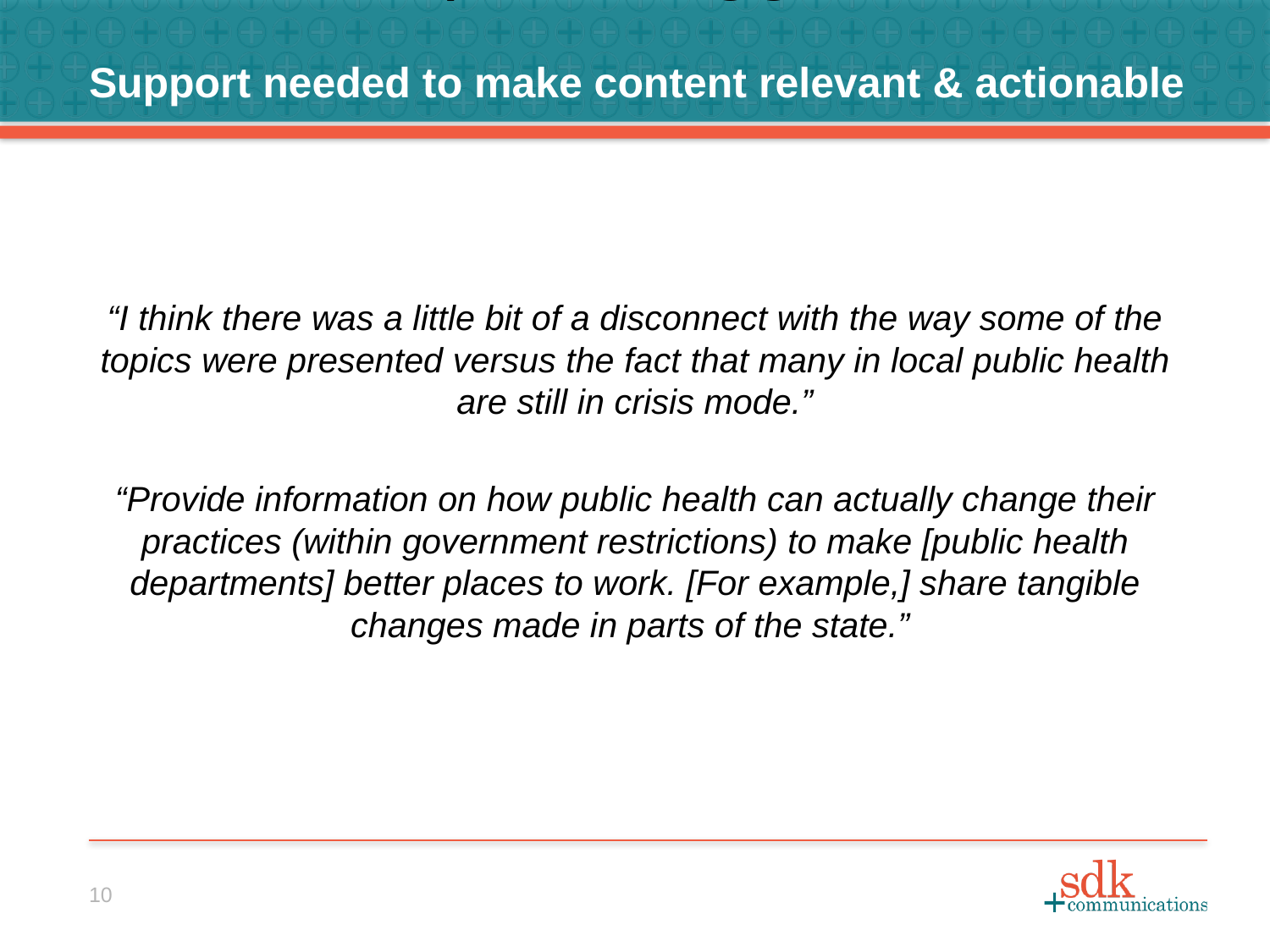

Participant Suggestions
Support needed to make content relevant & actionable
“I think there was a little bit of a disconnect with the way some of the topics were presented versus the fact that many in local public health are still in crisis mode.”

“Provide information on how public health can actually change their practices (within government restrictions) to make [public health departments] better places to work. [For example,] share tangible changes made in parts of the state.”

10